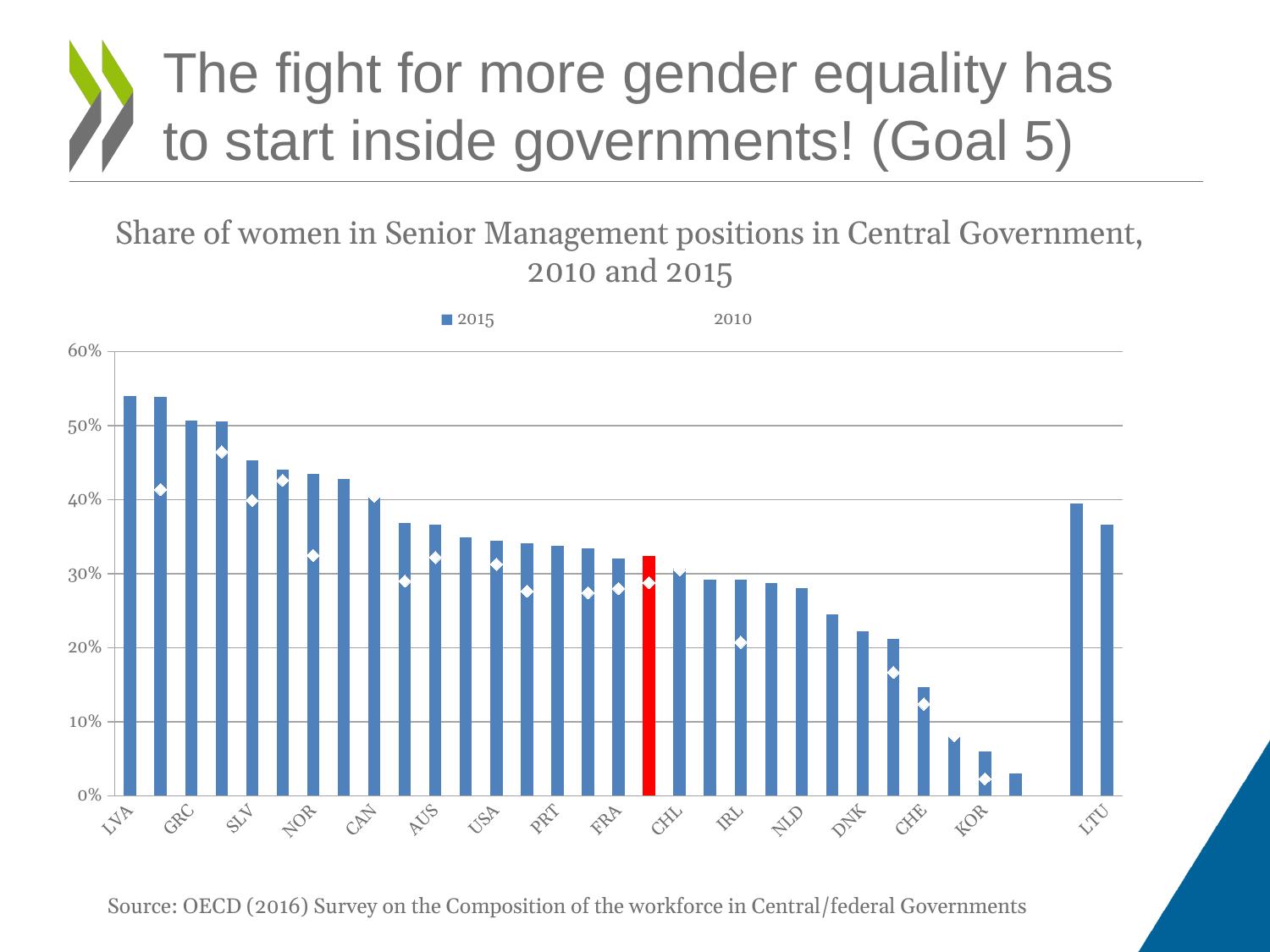

# The fight for more gender equality has to start inside governments! (Goal 5)
Share of women in Senior Management positions in Central Government, 2010 and 2015

### Chart

| Category | 2015 | 2010 |
|---|---|---|
| LVA | 0.5404411764705882 | None |
| ISL | 0.5384615384615384 | 0.41379310344827586 |
| GRC | 0.5062730627306273 | None |
| POL | 0.5052356020942408 | 0.4646092865232163 |
| SLV | 0.45348837209302323 | 0.39893617021276595 |
| SWE | 0.440966813968473 | 0.4261374574857216 |
| NOR | 0.4344262295081967 | 0.3247863247863248 |
| ISR | 0.42783123612139157 | None |
| CAN | 0.40376569037656906 | 0.4046692607003891 |
| GBR | 0.3684210526315789 | 0.29 |
| AUS | 0.365814696485623 | 0.3220338983050847 |
| SVK | 0.3492063492063492 | None |
| USA | 0.3440710209258085 | 0.3127282211789254 |
| FIN | 0.34108527131782945 | 0.27631578947368424 |
| PRT | 0.33766233766233766 | 0.3674418604651163 |
| ITA | 0.3341404358353511 | 0.27431906614785995 |
| FRA | 0.32 | 0.28 |
| OECD | 0.3237388131850909 | 0.2878316354361401 |
| CHL | 0.3073654390934844 | 0.30528052805280526 |
| ESP | 0.2923076923076923 | 0.3313253012048193 |
| IRL | 0.29136690647482016 | 0.2074074074074074 |
| AUT | 0.2878787878787879 | None |
| NLD | 0.28 | None |
| MEX | 0.2444733420026008 | None |
| DNK | 0.2222222222222222 | 0.25 |
| BEL | 0.21138211382113822 | 0.16666666666666666 |
| CHE | 0.14655172413793102 | 0.12396694214876033 |
| TUR | 0.07977991746905089 | 0.08116883116883117 |
| KOR | 0.06 | 0.022878228782287822 |
| JPN | 0.030735455543358946 | None |
|  | None | None |
| COL | 0.3948497854077253 | None |
| LTU | 0.36613272311212813 | None |
Source: OECD (2016) Survey on the Composition of the workforce in Central/federal Governments